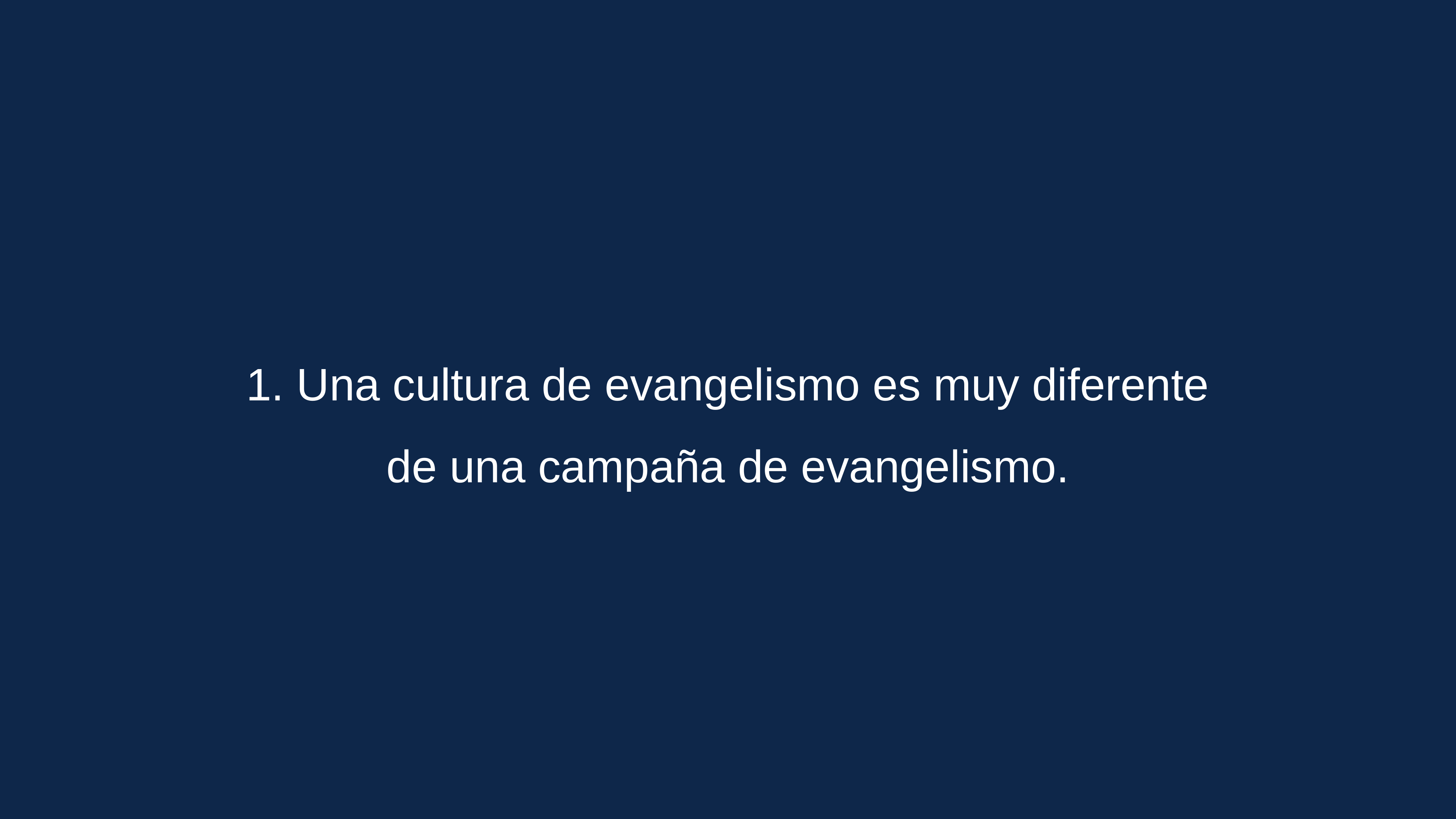

# 1. Una cultura de evangelismo es muy diferente de una campaña de evangelismo.